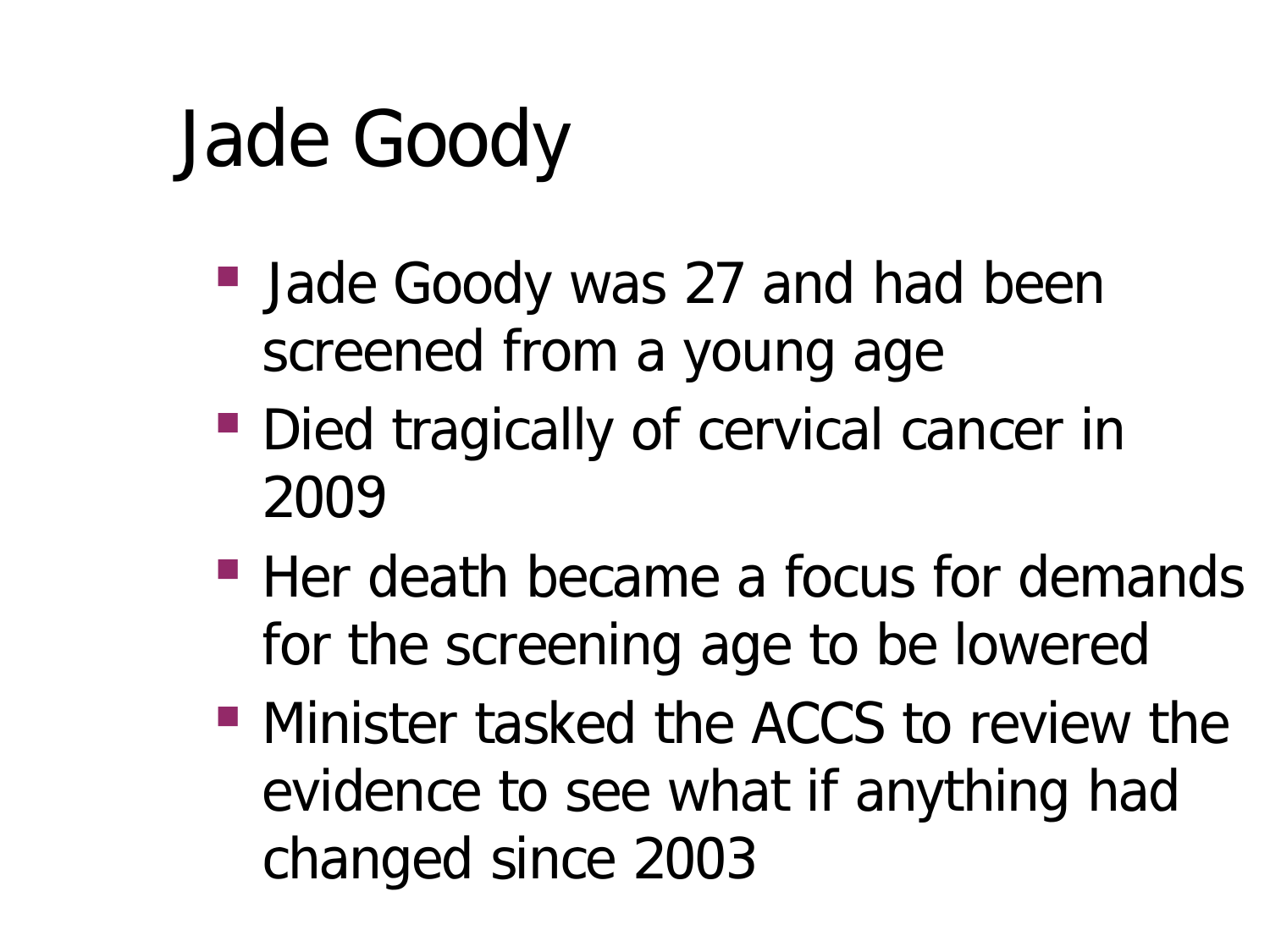

Jade Goody
Jade Goody was 27 and had been screened from a young age
Died tragically of cervical cancer in 2009
Her death became a focus for demands for the screening age to be lowered
Minister tasked the ACCS to review the evidence to see what if anything had changed since 2003